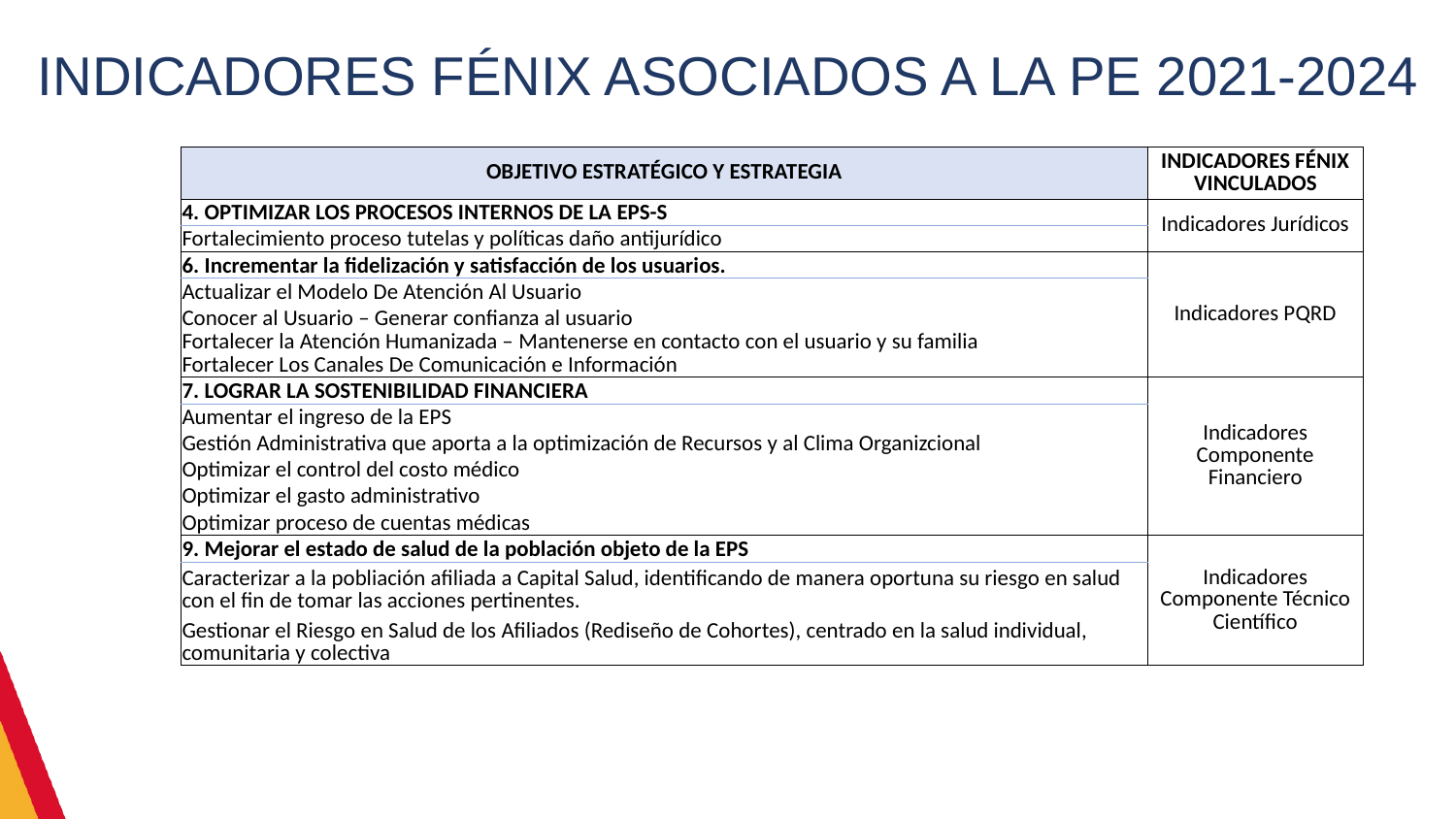

# INDICADORES FÉNIX ASOCIADOS A LA PE 2021-2024
| OBJETIVO ESTRATÉGICO Y ESTRATEGIA | INDICADORES FÉNIX VINCULADOS |
| --- | --- |
| 4. OPTIMIZAR LOS PROCESOS INTERNOS DE LA EPS-S | Indicadores Jurídicos |
| Fortalecimiento proceso tutelas y políticas daño antijurídico |  |
| 6. Incrementar la fidelización y satisfacción de los usuarios. | Indicadores PQRD |
| Actualizar el Modelo De Atención Al Usuario |  |
| Conocer al Usuario – Generar confianza al usuario |  |
| Fortalecer la Atención Humanizada – Mantenerse en contacto con el usuario y su familia |  |
| Fortalecer Los Canales De Comunicación e Información |  |
| 7. LOGRAR LA SOSTENIBILIDAD FINANCIERA | Indicadores Componente Financiero |
| Aumentar el ingreso de la EPS |  |
| Gestión Administrativa que aporta a la optimización de Recursos y al Clima Organizcional |  |
| Optimizar el control del costo médico |  |
| Optimizar el gasto administrativo |  |
| Optimizar proceso de cuentas médicas |  |
| 9. Mejorar el estado de salud de la población objeto de la EPS | Indicadores Componente Técnico Científico |
| Caracterizar a la pobliación afiliada a Capital Salud, identificando de manera oportuna su riesgo en salud con el fin de tomar las acciones pertinentes. |  |
| Gestionar el Riesgo en Salud de los Afiliados (Rediseño de Cohortes), centrado en la salud individual, comunitaria y colectiva |  |